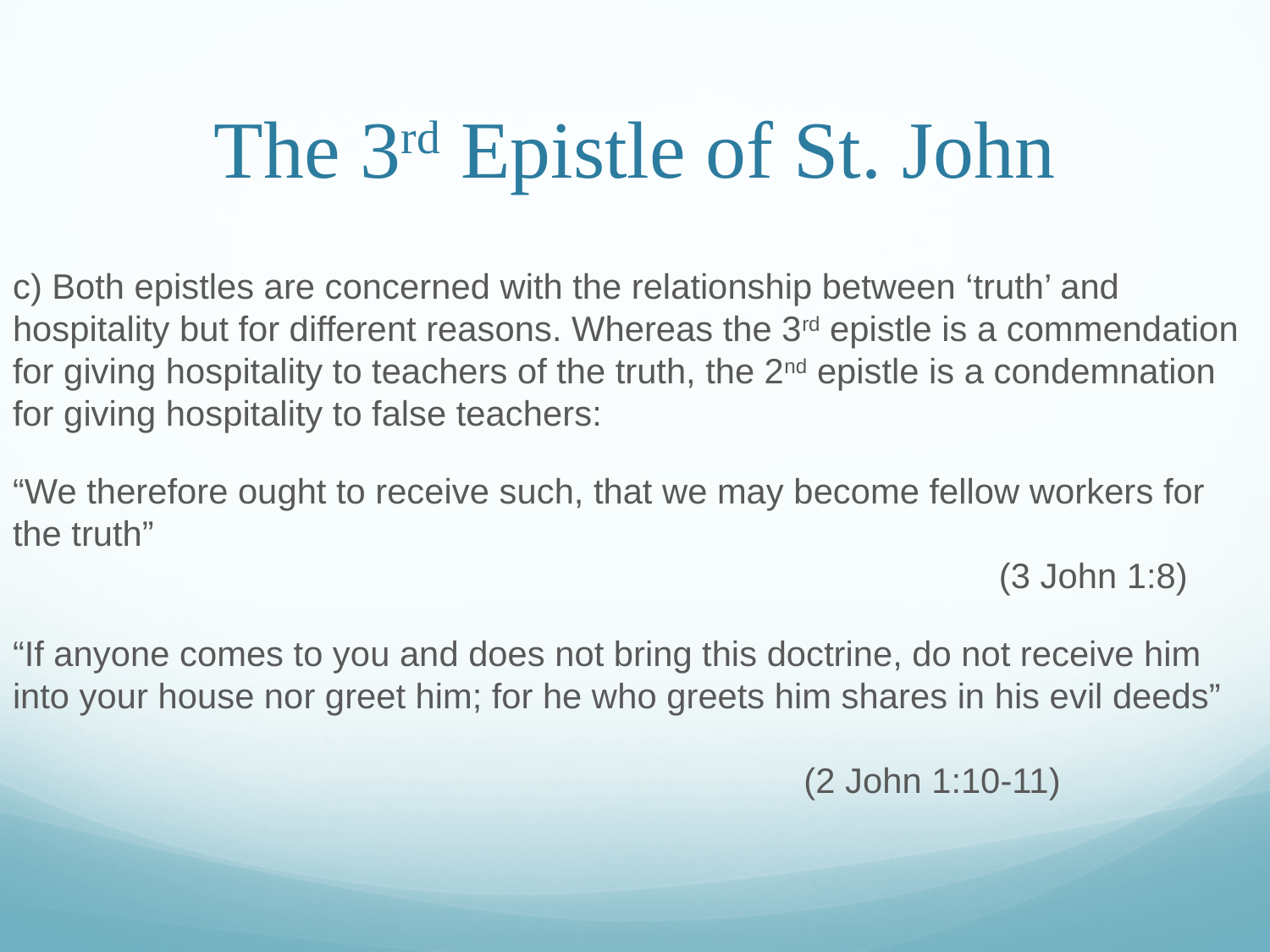

# The 3rd Epistle of St. John
c) Both epistles are concerned with the relationship between ‘truth’ and hospitality but for different reasons. Whereas the 3rd epistle is a commendation for giving hospitality to teachers of the truth, the 2nd epistle is a condemnation for giving hospitality to false teachers:
“We therefore ought to receive such, that we may become fellow workers for the truth”															          (3 John 1:8)
“If anyone comes to you and does not bring this doctrine, do not receive him into your house nor greet him; for he who greets him shares in his evil deeds”															   (2 John 1:10-11)